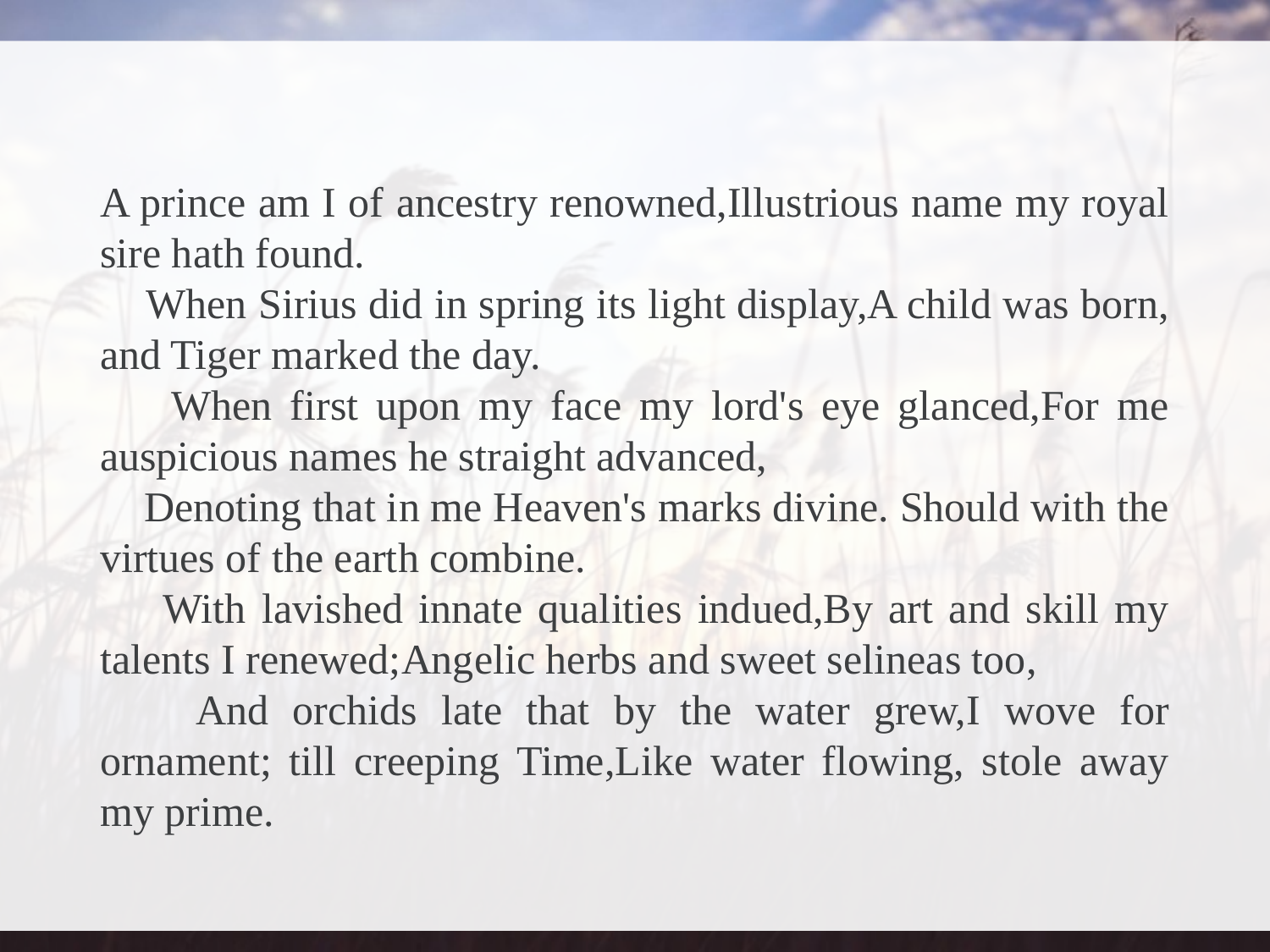

#
A prince am I of ancestry renowned,Illustrious name my royal sire hath found.
    When Sirius did in spring its light display,A child was born, and Tiger marked the day.
    When first upon my face my lord's eye glanced,For me auspicious names he straight advanced,
    Denoting that in me Heaven's marks divine. Should with the virtues of the earth combine.
    With lavished innate qualities indued,By art and skill my talents I renewed;Angelic herbs and sweet selineas too,
    And orchids late that by the water grew,I wove for ornament; till creeping Time,Like water flowing, stole away my prime.